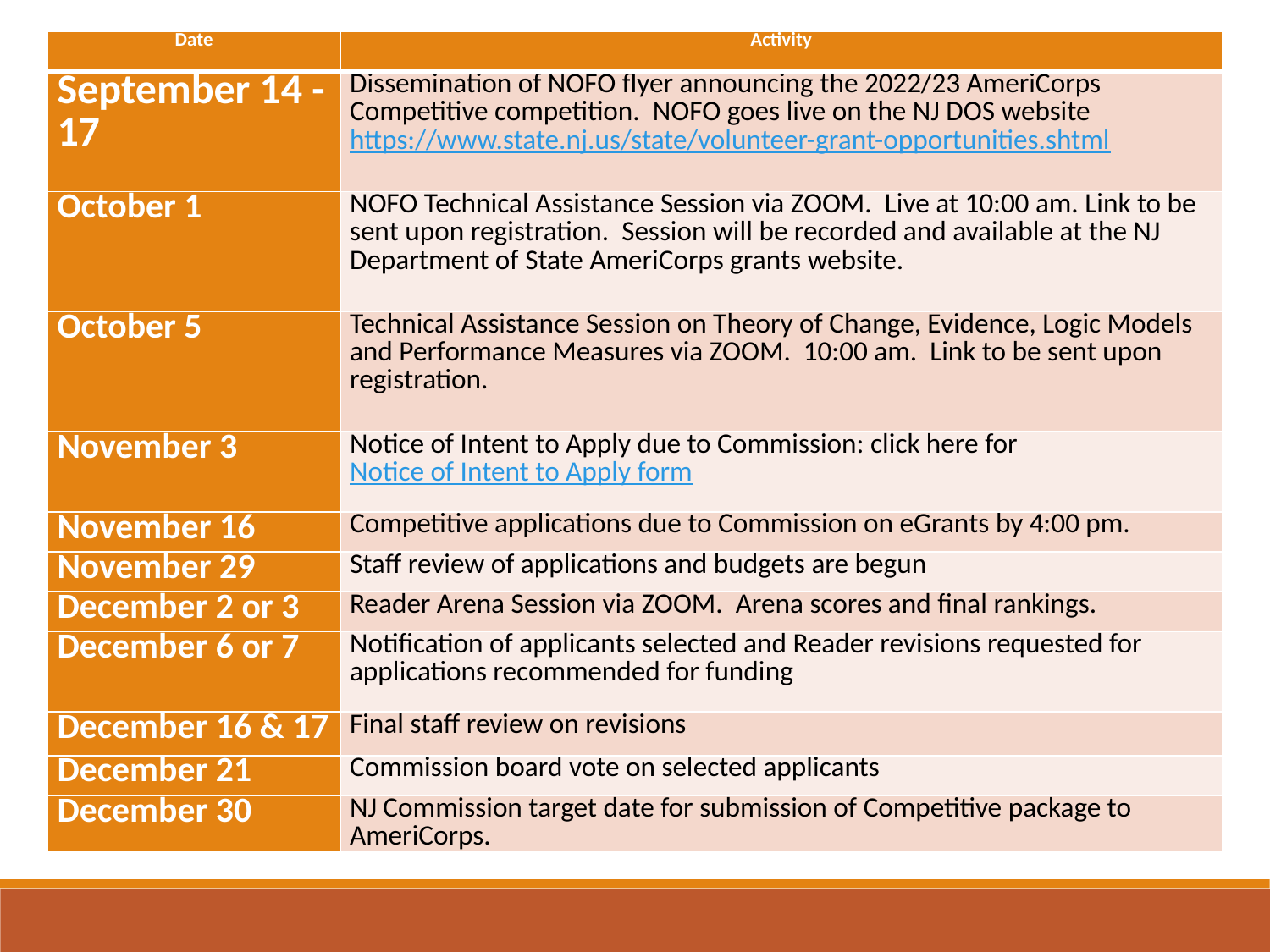

| Date | Activity |
| --- | --- |
| September 14 - 17 | Dissemination of NOFO flyer announcing the 2022/23 AmeriCorps Competitive competition. NOFO goes live on the NJ DOS website https://www.state.nj.us/state/volunteer-grant-opportunities.shtml |
| October 1 | NOFO Technical Assistance Session via ZOOM. Live at 10:00 am. Link to be sent upon registration. Session will be recorded and available at the NJ Department of State AmeriCorps grants website. |
| October 5 | Technical Assistance Session on Theory of Change, Evidence, Logic Models and Performance Measures via ZOOM. 10:00 am. Link to be sent upon registration. |
| November 3 | Notice of Intent to Apply due to Commission: click here for Notice of Intent to Apply form |
| November 16 | Competitive applications due to Commission on eGrants by 4:00 pm. |
| November 29 | Staff review of applications and budgets are begun |
| December 2 or 3 | Reader Arena Session via ZOOM. Arena scores and final rankings. |
| December 6 or 7 | Notification of applicants selected and Reader revisions requested for applications recommended for funding |
| December 16 & 17 | Final staff review on revisions |
| December 21 | Commission board vote on selected applicants |
| December 30 | NJ Commission target date for submission of Competitive package to AmeriCorps. |